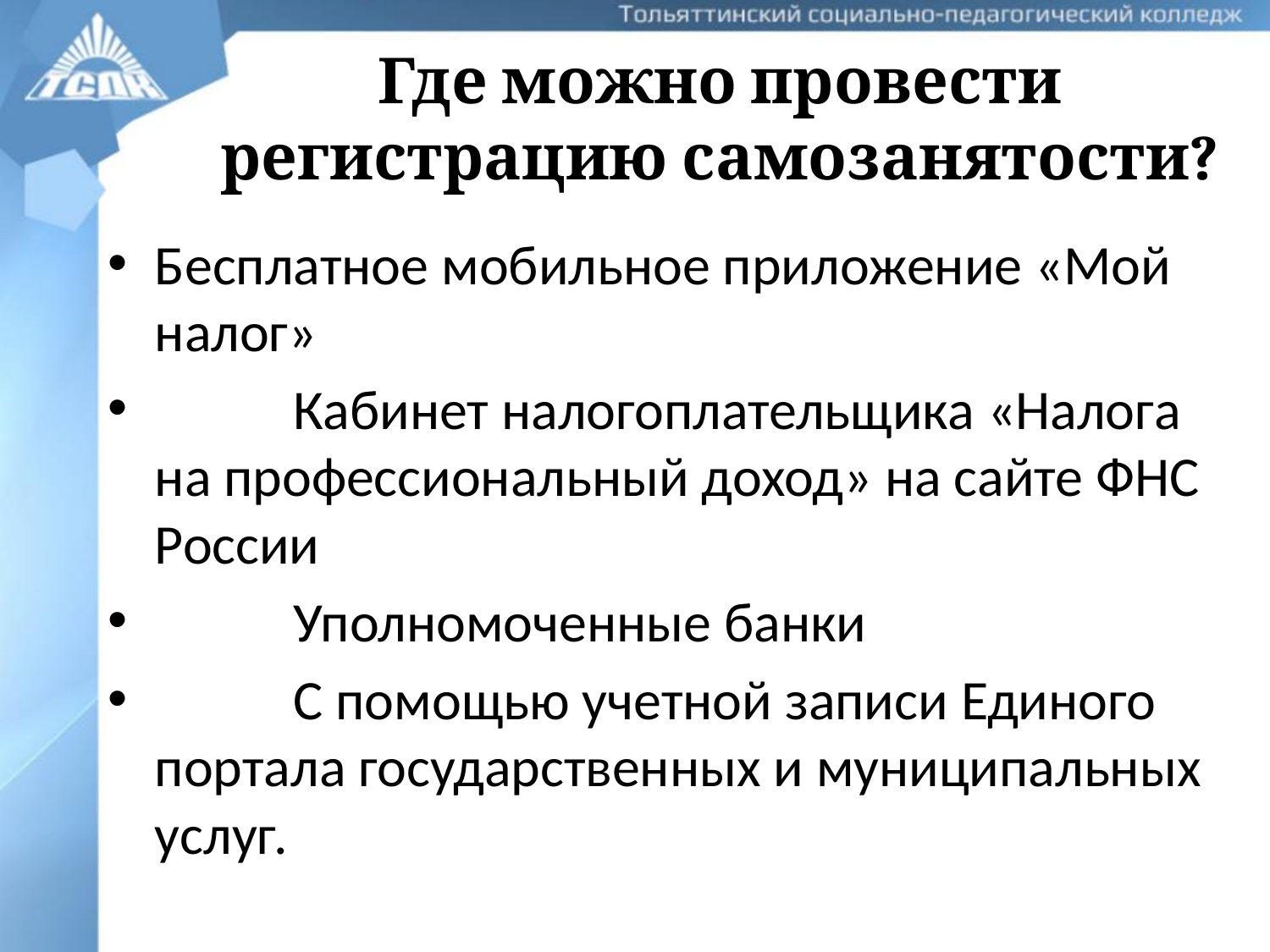

# Где можно провести регистрацию самозанятости?
Бесплатное мобильное приложение «Мой налог»
	 Кабинет налогоплательщика «Налога на профессиональный доход» на сайте ФНС России
	 Уполномоченные банки
	 С помощью учетной записи Единого портала государственных и муниципальных услуг.